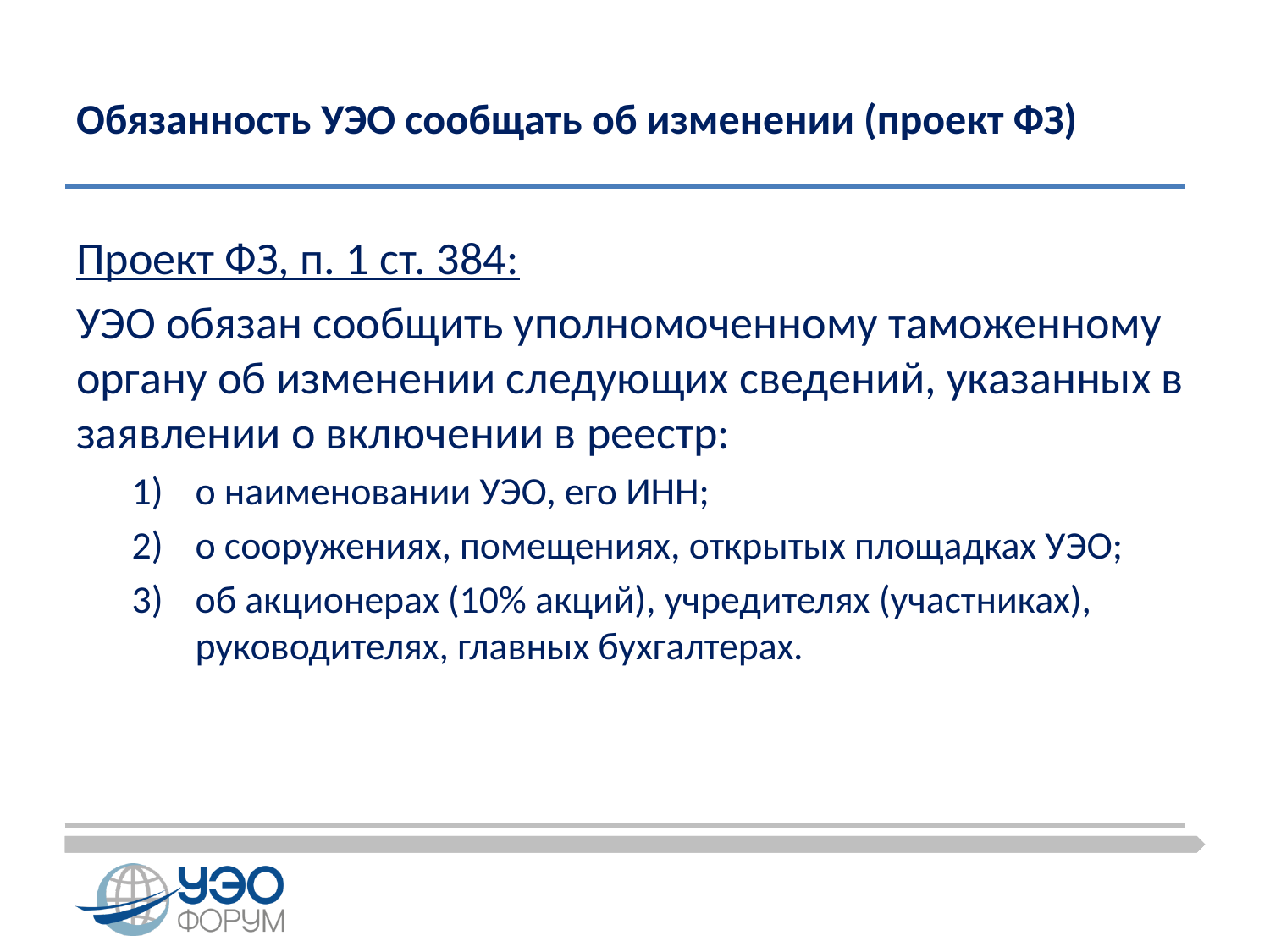

# Обязанность УЭО сообщать об изменении (проект ФЗ)
Проект ФЗ, п. 1 ст. 384:
УЭО обязан сообщить уполномоченному таможенному органу об изменении следующих сведений, указанных в заявлении о включении в реестр:
о наименовании УЭО, его ИНН;
о сооружениях, помещениях, открытых площадках УЭО;
об акционерах (10% акций), учредителях (участниках), руководителях, главных бухгалтерах.